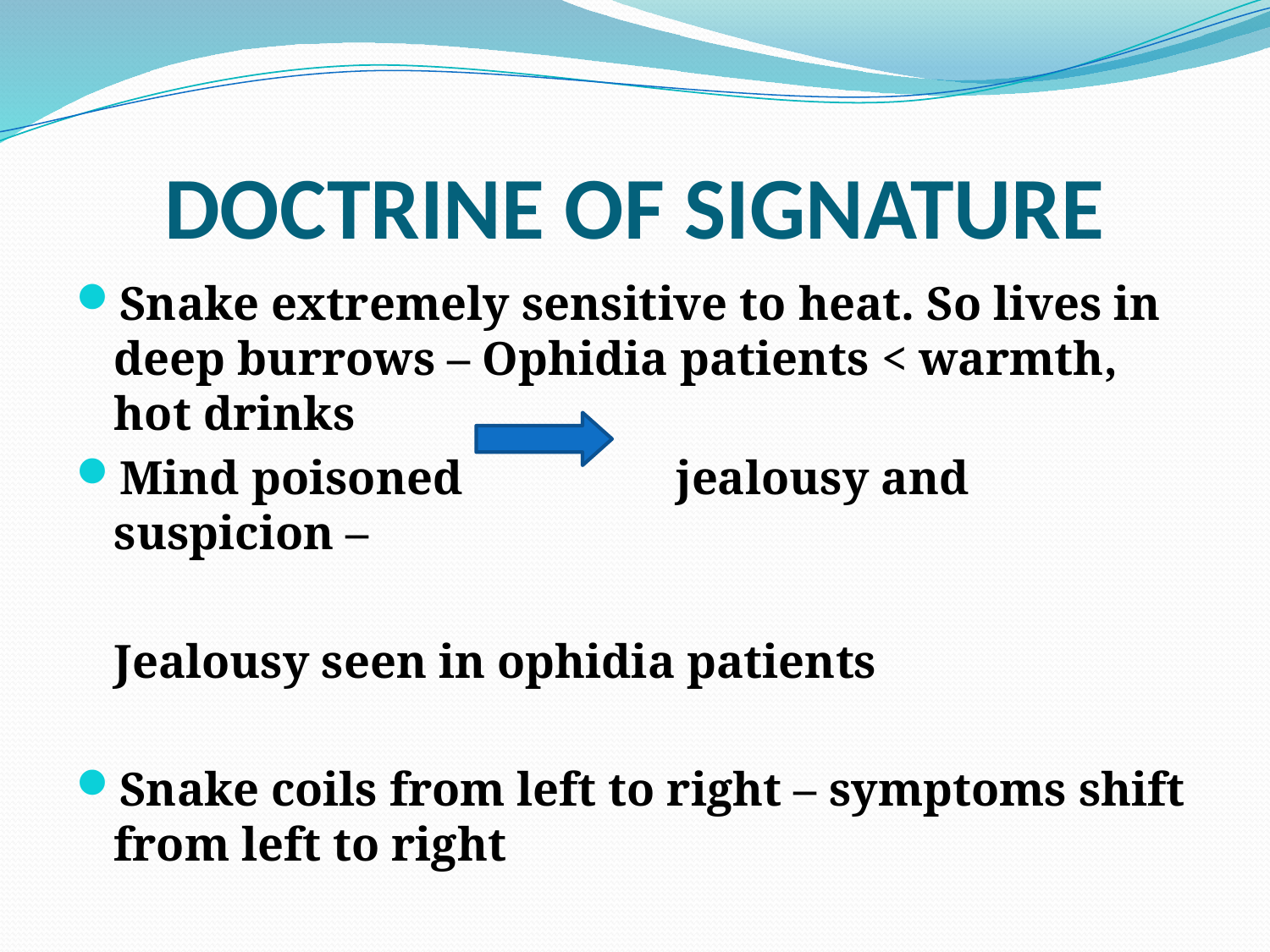

# DOCTRINE OF SIGNATURE
Snake extremely sensitive to heat. So lives in deep burrows – Ophidia patients < warmth, hot drinks
Mind poisoned                  jealousy and suspicion –

	Jealousy seen in ophidia patients

Snake coils from left to right – symptoms shift from left to right